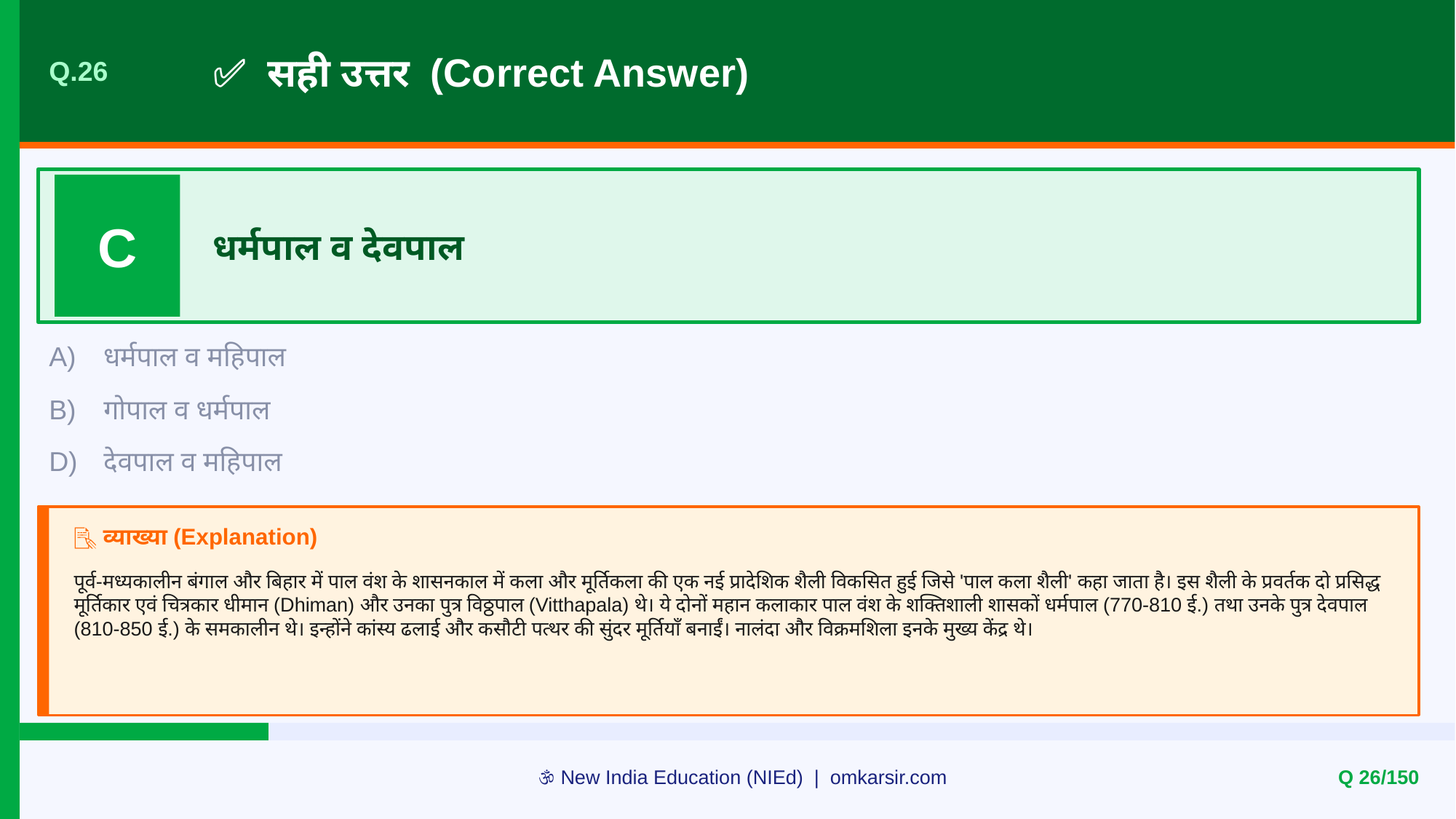

✅  सही उत्तर  (Correct Answer)
Q.26

C
धर्मपाल व देवपाल
A)
धर्मपाल व महिपाल
B)
गोपाल व धर्मपाल
D)
देवपाल व महिपाल

📝 व्याख्या (Explanation)
पूर्व-मध्यकालीन बंगाल और बिहार में पाल वंश के शासनकाल में कला और मूर्तिकला की एक नई प्रादेशिक शैली विकसित हुई जिसे 'पाल कला शैली' कहा जाता है। इस शैली के प्रवर्तक दो प्रसिद्ध मूर्तिकार एवं चित्रकार धीमान (Dhiman) और उनका पुत्र विठ्ठपाल (Vitthapala) थे। ये दोनों महान कलाकार पाल वंश के शक्तिशाली शासकों धर्मपाल (770-810 ई.) तथा उनके पुत्र देवपाल (810-850 ई.) के समकालीन थे। इन्होंने कांस्य ढलाई और कसौटी पत्थर की सुंदर मूर्तियाँ बनाईं। नालंदा और विक्रमशिला इनके मुख्य केंद्र थे।

🕉️ New India Education (NIEd)  |  omkarsir.com
Q 26/150